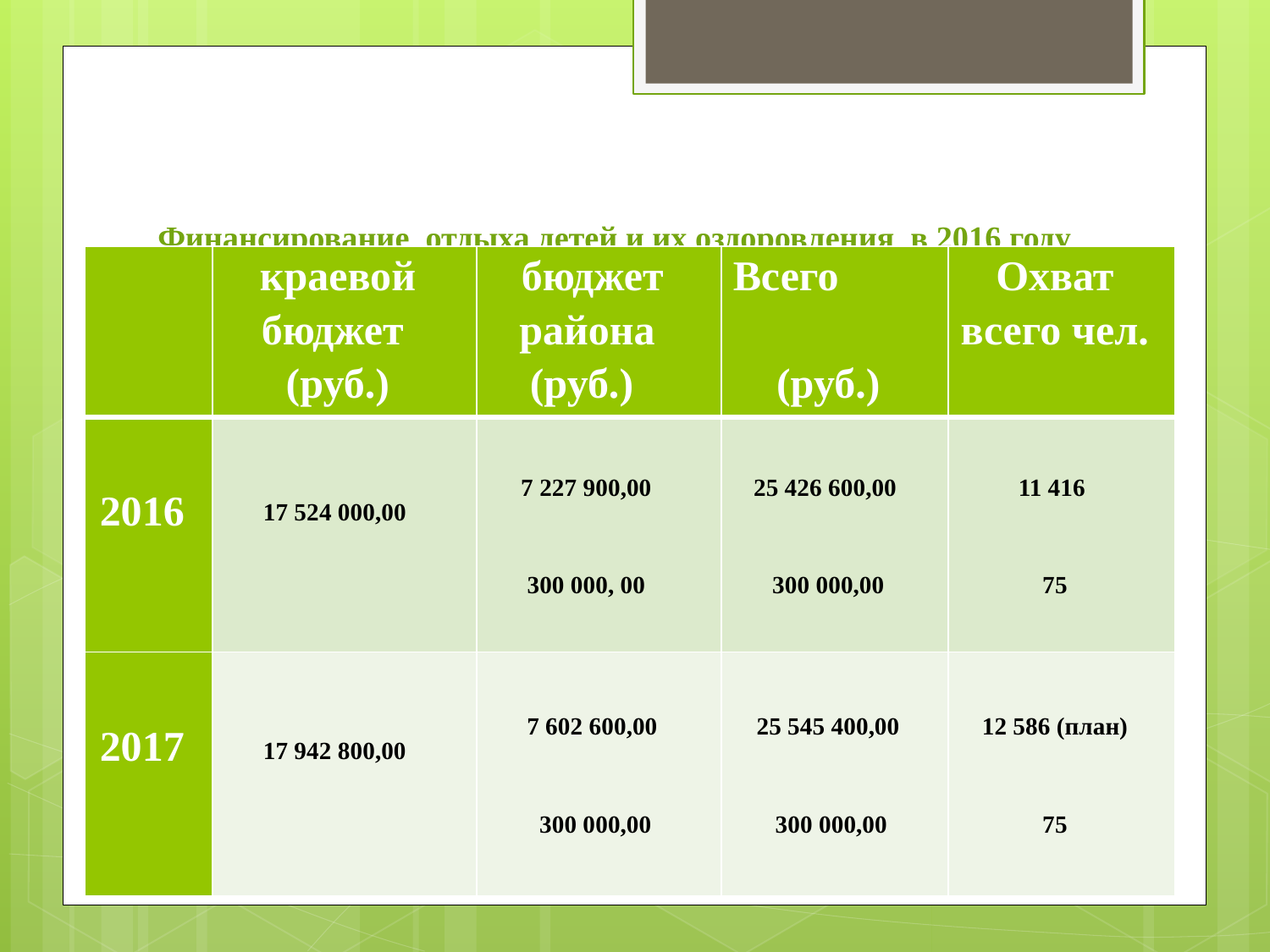

# Финансирование  отдыха детей и их оздоровления  в 2016 году
|  | краевой бюджет (руб.) | бюджет района (руб.) | Всего (руб.) | Охват всего чел. |
| --- | --- | --- | --- | --- |
| 2016 | 17 524 000,00 | 7 227 900,00 300 000, 00 | 25 426 600,00 300 000,00 | 11 416 75 |
| 2017 | 17 942 800,00 | 7 602 600,00 300 000,00 | 25 545 400,00 300 000,00 | 12 586 (план) 75 |